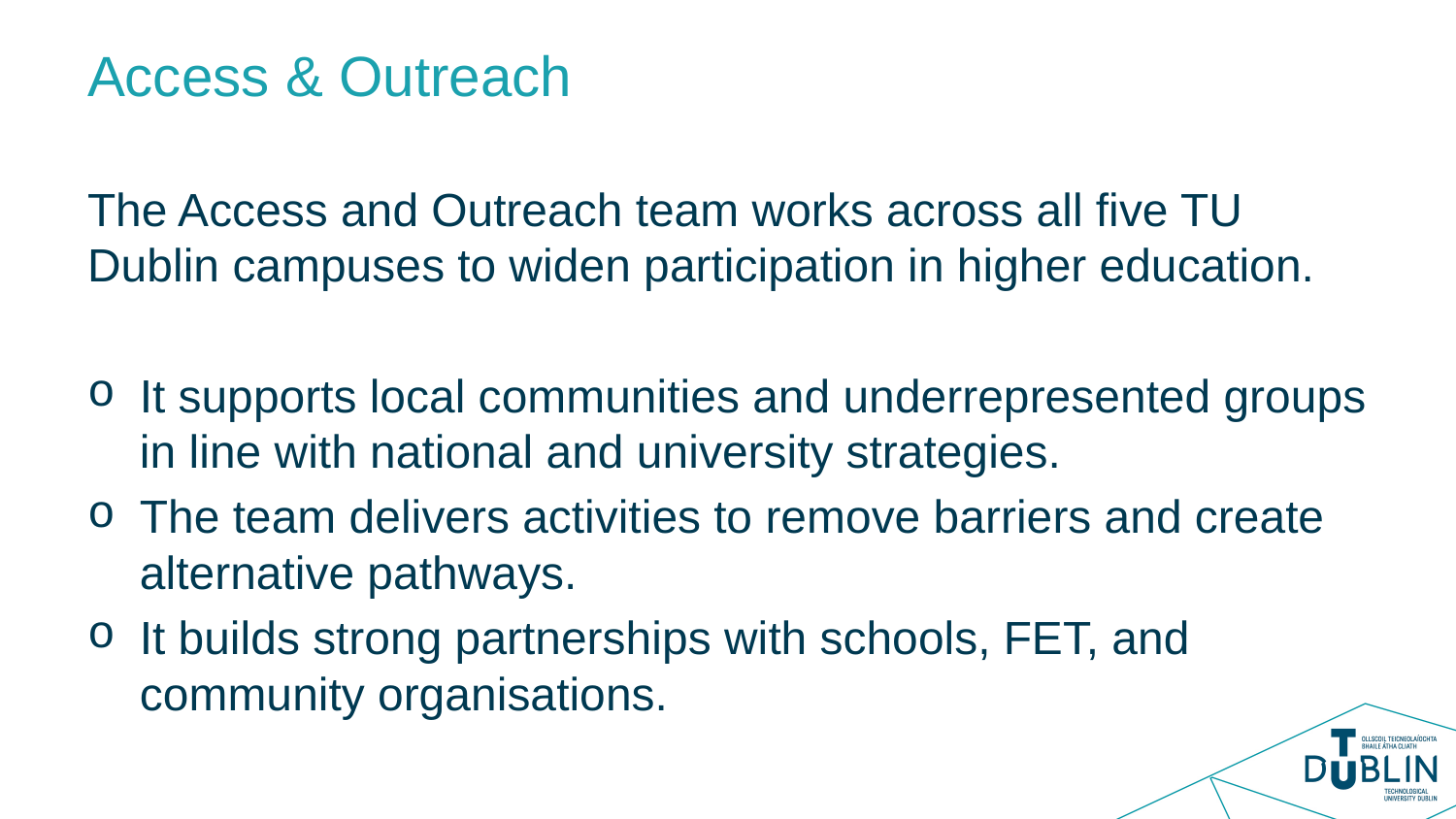

# Access & Outreach
The Access and Outreach team works across all five TU Dublin campuses to widen participation in higher education.

It supports local communities and underrepresented groups in line with national and university strategies.
The team delivers activities to remove barriers and create alternative pathways.
It builds strong partnerships with schools, FET, and community organisations.